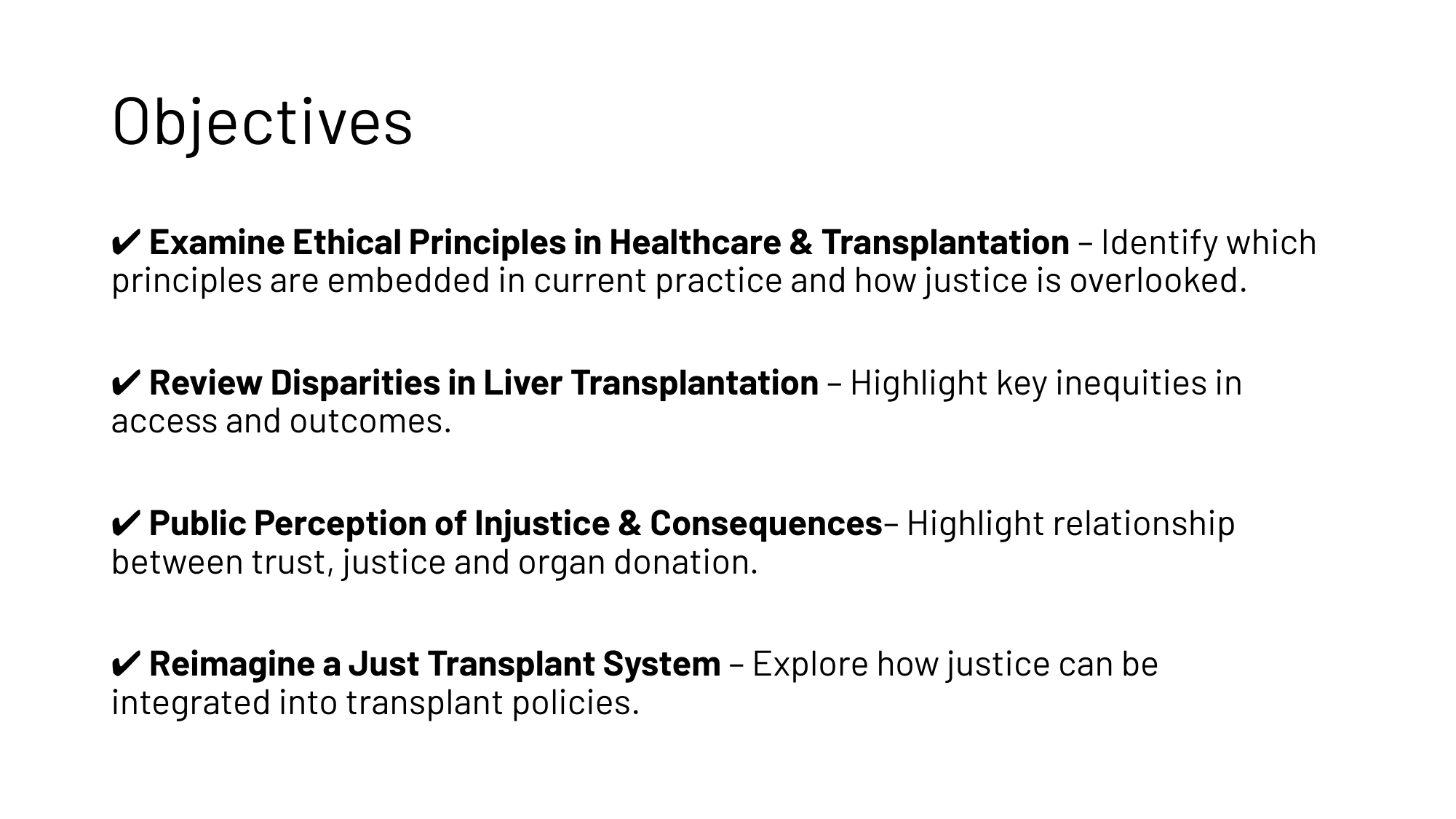

# Objectives
✔️ Examine Ethical Principles in Healthcare & Transplantation – Identify which principles are embedded in current practice and how justice is overlooked.

✔️ Review Disparities in Liver Transplantation – Highlight key inequities in access and outcomes.

✔️ Public Perception of Injustice & Consequences– Highlight relationship between trust, justice and organ donation.

✔️ Reimagine a Just Transplant System – Explore how justice can be integrated into transplant policies.